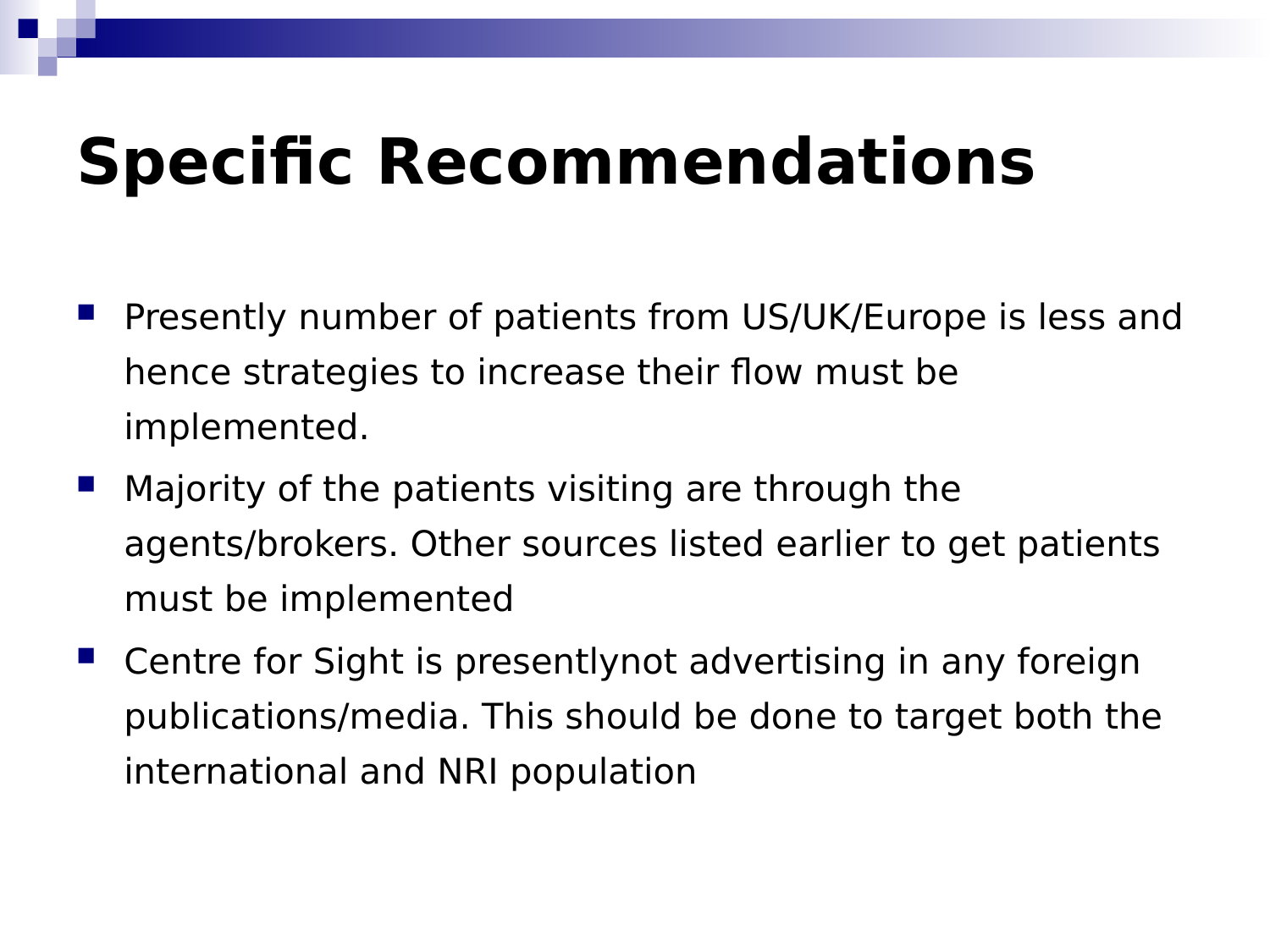

Specific Recommendations
Presently number of patients from US/UK/Europe is less and hence strategies to increase their flow must be  implemented.
Majority of the patients visiting are through the agents/brokers. Other sources listed earlier to get patients must be implemented
Centre for Sight is presentlynot advertising in any foreign publications/media. This should be done to target both the international and NRI population